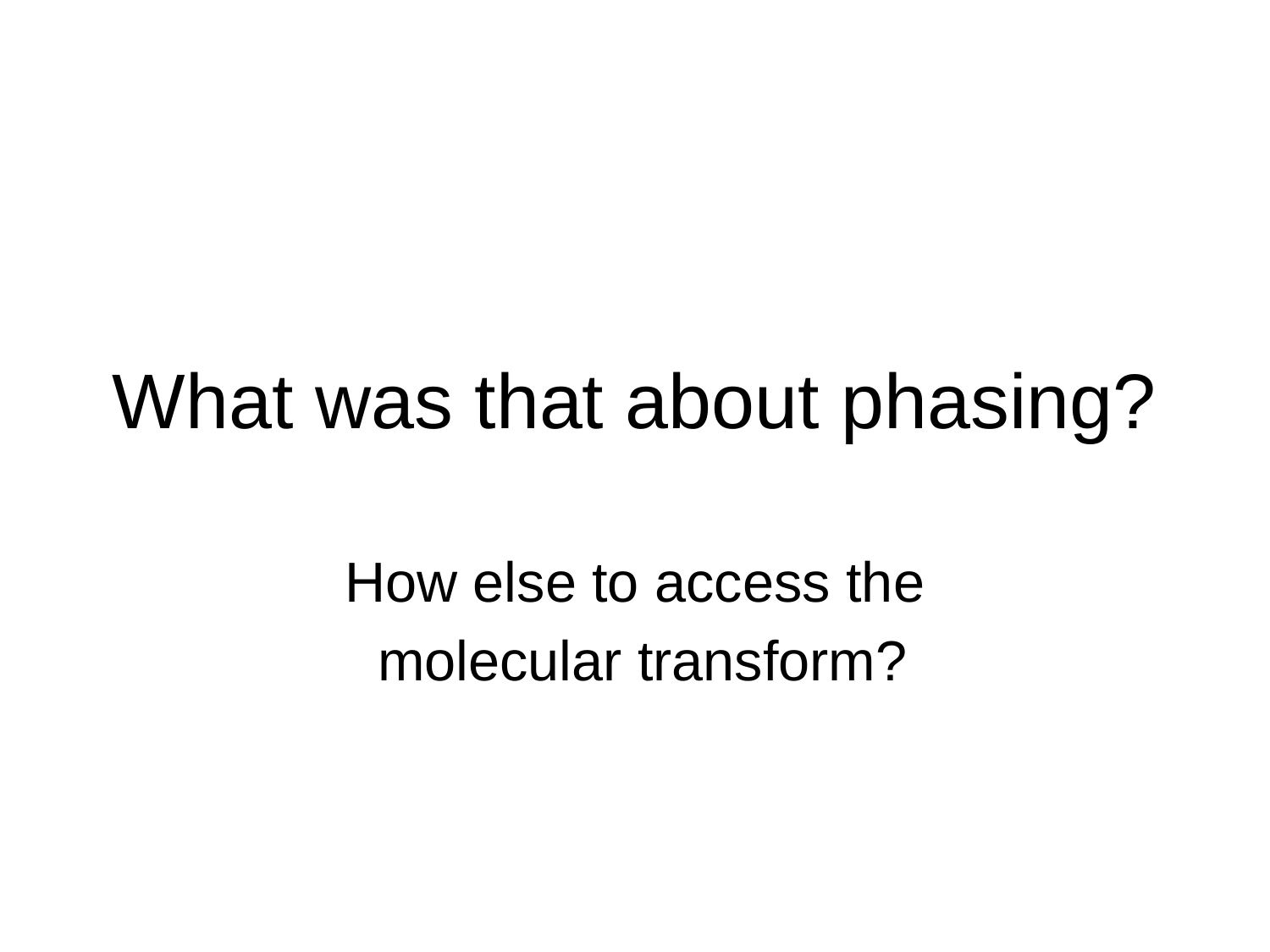

# What was that about phasing?
How else to access the
 molecular transform?